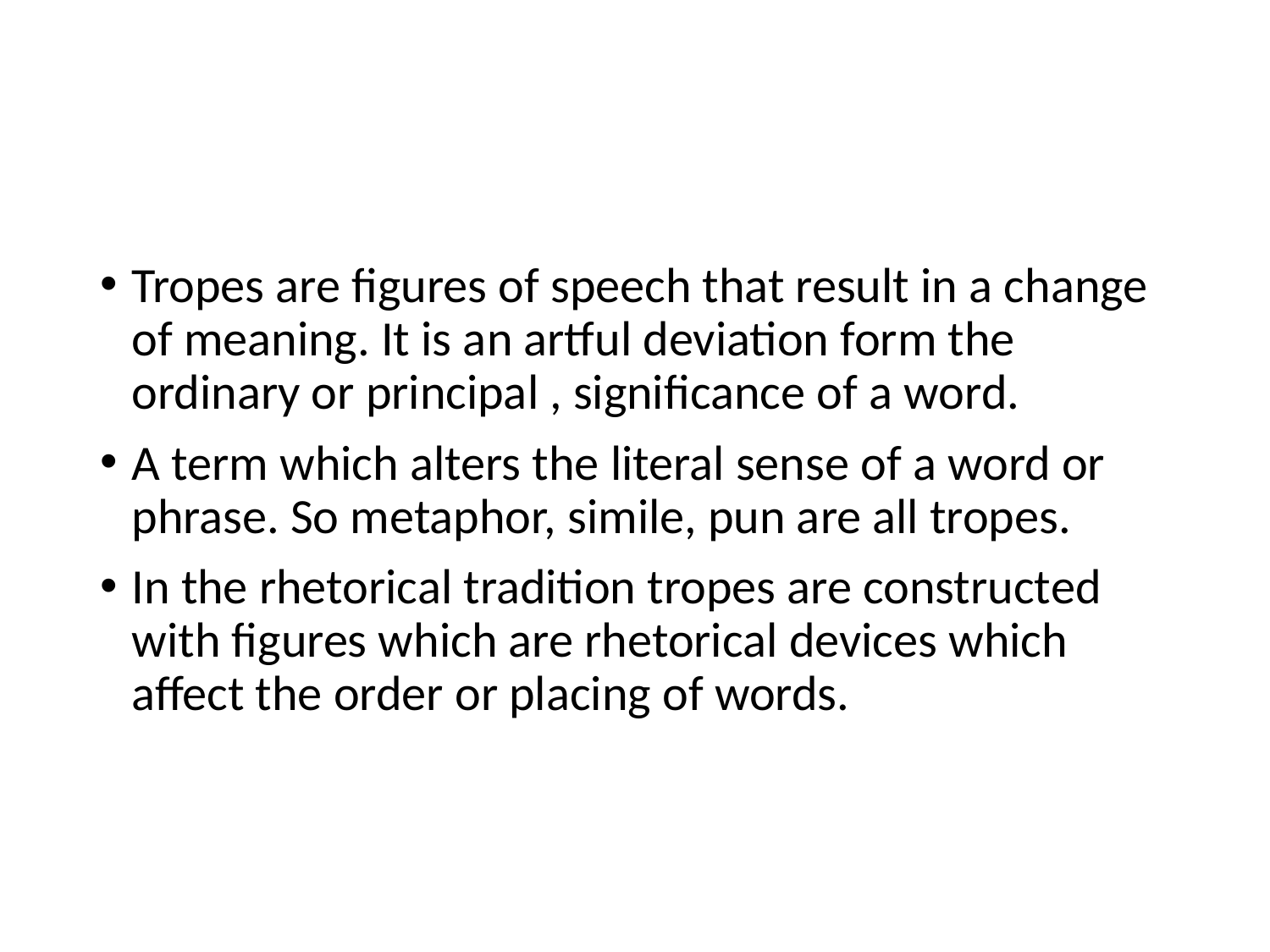

#
Tropes are figures of speech that result in a change of meaning. It is an artful deviation form the ordinary or principal , significance of a word.
A term which alters the literal sense of a word or phrase. So metaphor, simile, pun are all tropes.
In the rhetorical tradition tropes are constructed with figures which are rhetorical devices which affect the order or placing of words.